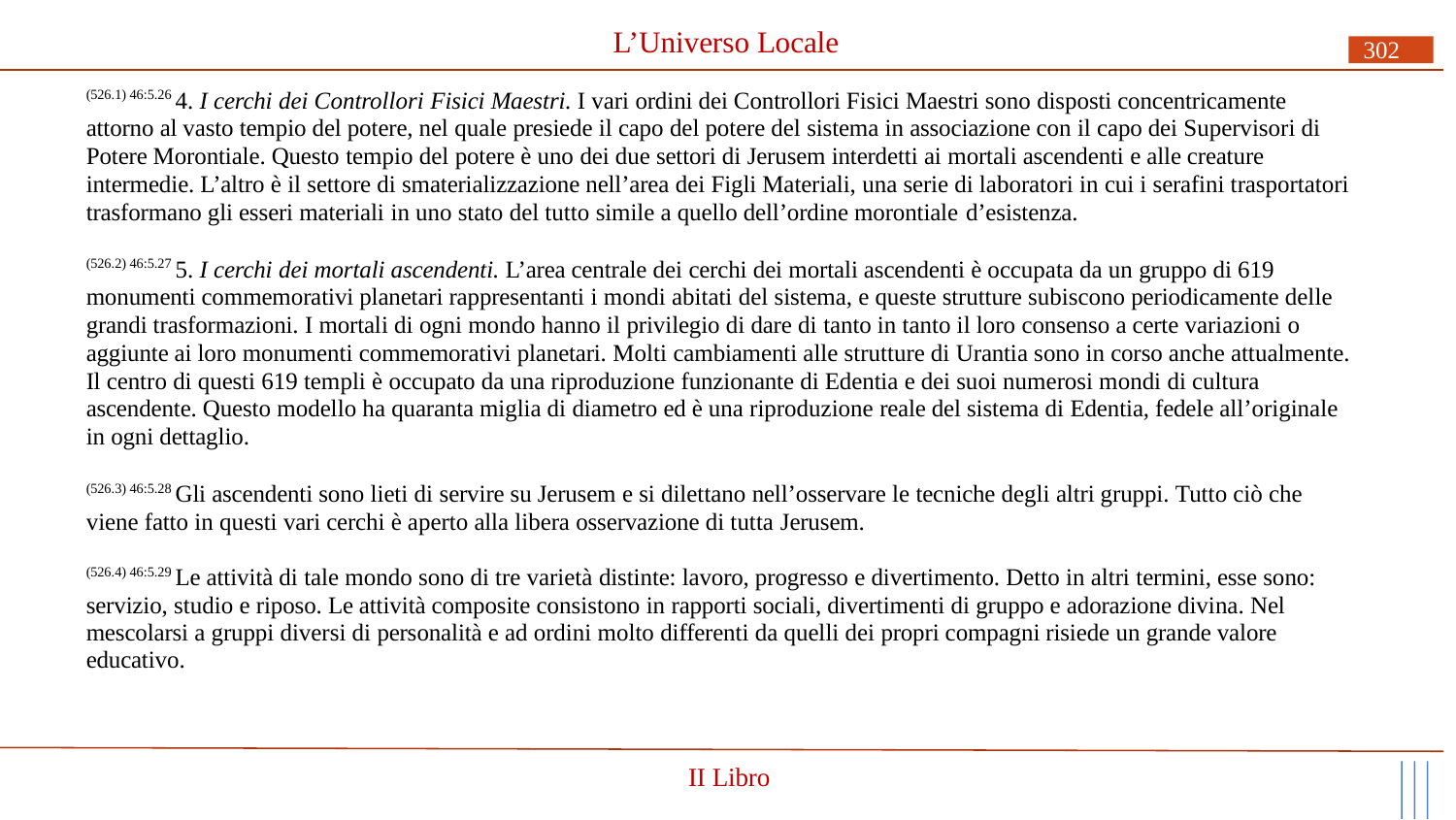

# L’Universo Locale
302

(526.1) 46:5.26 4. I cerchi dei Controllori Fisici Maestri. I vari ordini dei Controllori Fisici Maestri sono disposti concentricamente  attorno al vasto tempio del potere, nel quale presiede il capo del potere del sistema in associazione con il capo dei Supervisori di  Potere Morontiale. Questo tempio del potere è uno dei due settori di Jerusem interdetti ai mortali ascendenti e alle creature  intermedie. L’altro è il settore di smaterializzazione nell’area dei Figli Materiali, una serie di laboratori in cui i serafini trasportatori  trasformano gli esseri materiali in uno stato del tutto simile a quello dell’ordine morontiale d’esistenza.

(526.2) 46:5.27 5. I cerchi dei mortali ascendenti. L’area centrale dei cerchi dei mortali ascendenti è occupata da un gruppo di 619  monumenti commemorativi planetari rappresentanti i mondi abitati del sistema, e queste strutture subiscono periodicamente delle  grandi trasformazioni. I mortali di ogni mondo hanno il privilegio di dare di tanto in tanto il loro consenso a certe variazioni o  aggiunte ai loro monumenti commemorativi planetari. Molti cambiamenti alle strutture di Urantia sono in corso anche attualmente.  Il centro di questi 619 templi è occupato da una riproduzione funzionante di Edentia e dei suoi numerosi mondi di cultura  ascendente. Questo modello ha quaranta miglia di diametro ed è una riproduzione reale del sistema di Edentia, fedele all’originale  in ogni dettaglio.

(526.3) 46:5.28 Gli ascendenti sono lieti di servire su Jerusem e si dilettano nell’osservare le tecniche degli altri gruppi. Tutto ciò che  viene fatto in questi vari cerchi è aperto alla libera osservazione di tutta Jerusem.

(526.4) 46:5.29 Le attività di tale mondo sono di tre varietà distinte: lavoro, progresso e divertimento. Detto in altri termini, esse sono:  servizio, studio e riposo. Le attività composite consistono in rapporti sociali, divertimenti di gruppo e adorazione divina. Nel  mescolarsi a gruppi diversi di personalità e ad ordini molto differenti da quelli dei propri compagni risiede un grande valore  educativo.

II Libro